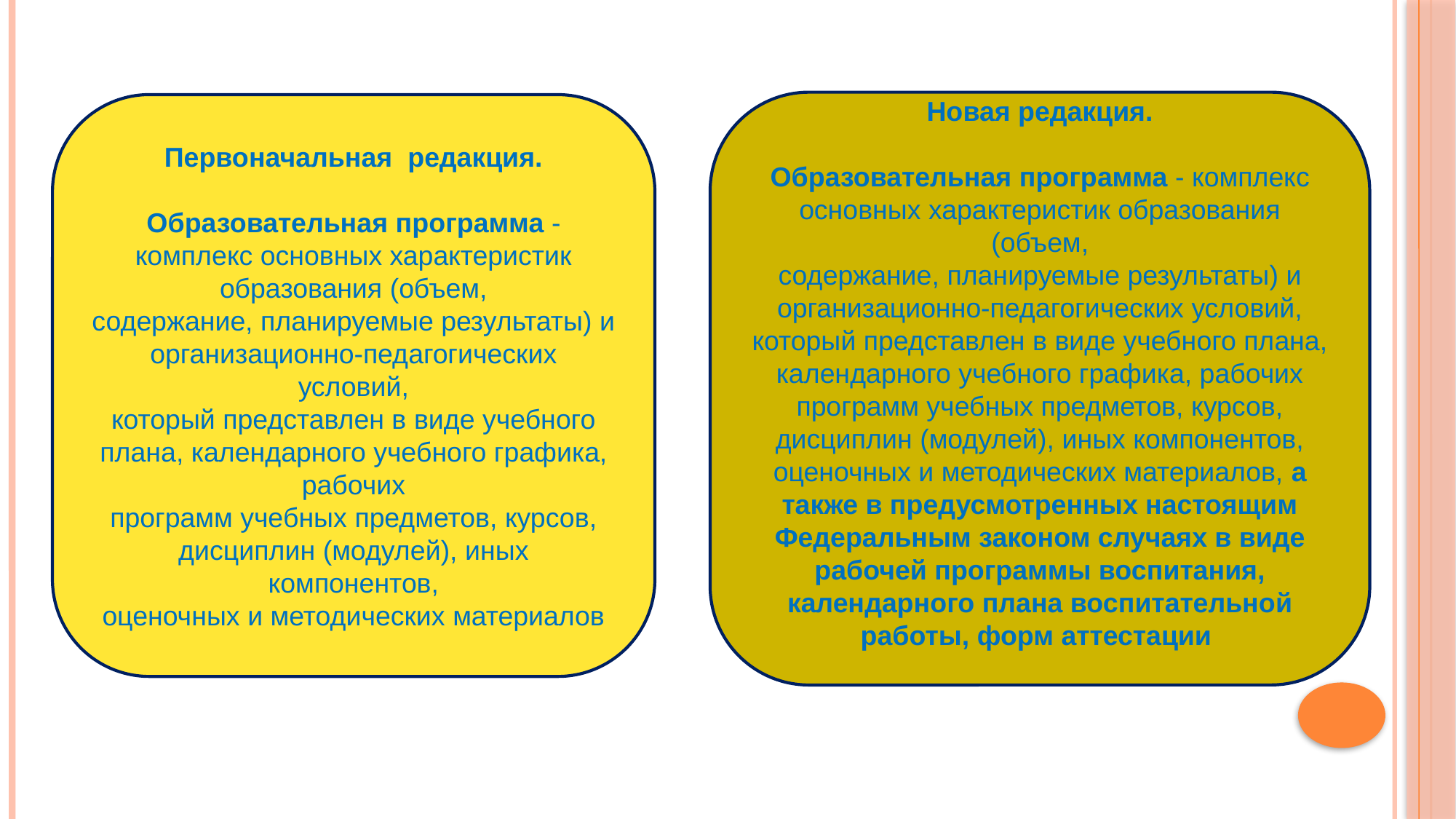

Новая редакция.

Образовательная программа - комплекс основных характеристик образования (объем,
содержание, планируемые результаты) и организационно-педагогических условий,
который представлен в виде учебного плана, календарного учебного графика, рабочих
программ учебных предметов, курсов, дисциплин (модулей), иных компонентов,
оценочных и методических материалов, а также в предусмотренных настоящим
Федеральным законом случаях в виде рабочей программы воспитания,
календарного плана воспитательной работы, форм аттестации
Первоначальная  редакция.

Образовательная программа - комплекс основных характеристик образования (объем,
содержание, планируемые результаты) и организационно-педагогических условий,
который представлен в виде учебного плана, календарного учебного графика, рабочих
программ учебных предметов, курсов, дисциплин (модулей), иных компонентов,
оценочных и методических материалов